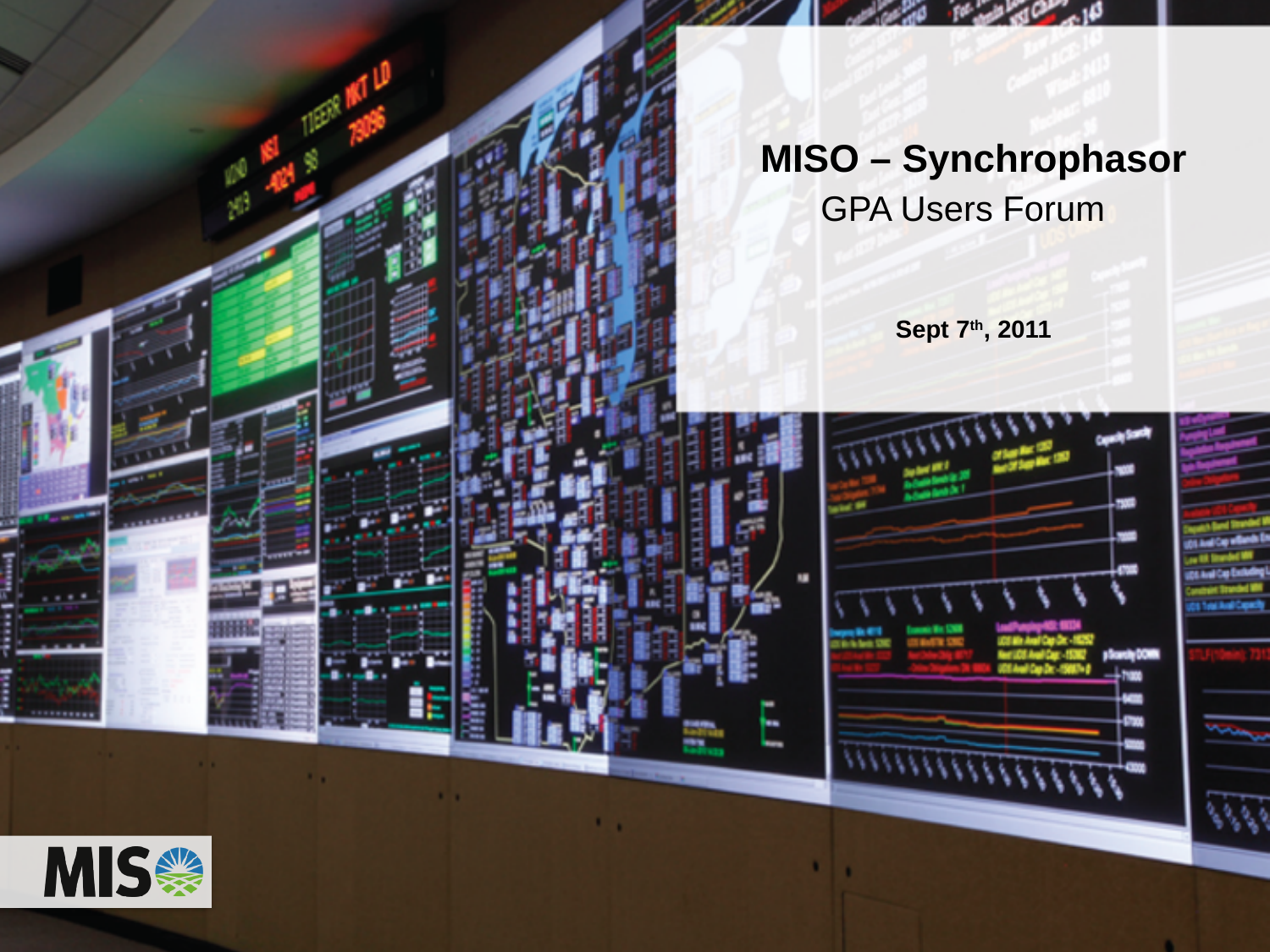

MISO – Synchrophasor
GPA Users Forum
Sept 7th, 2011